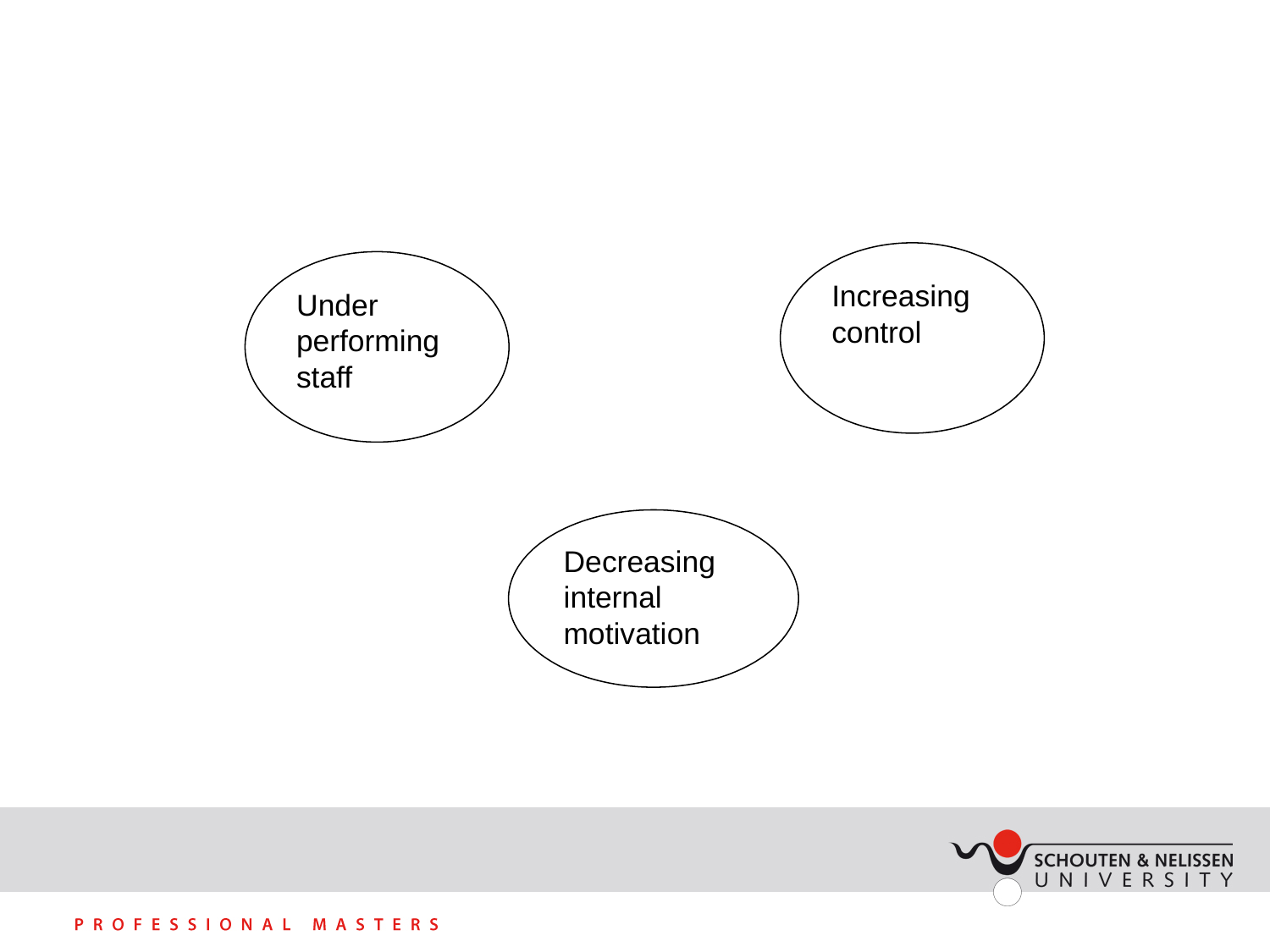

#
Increasing control
Under performing staff

Decreasing internal motivation